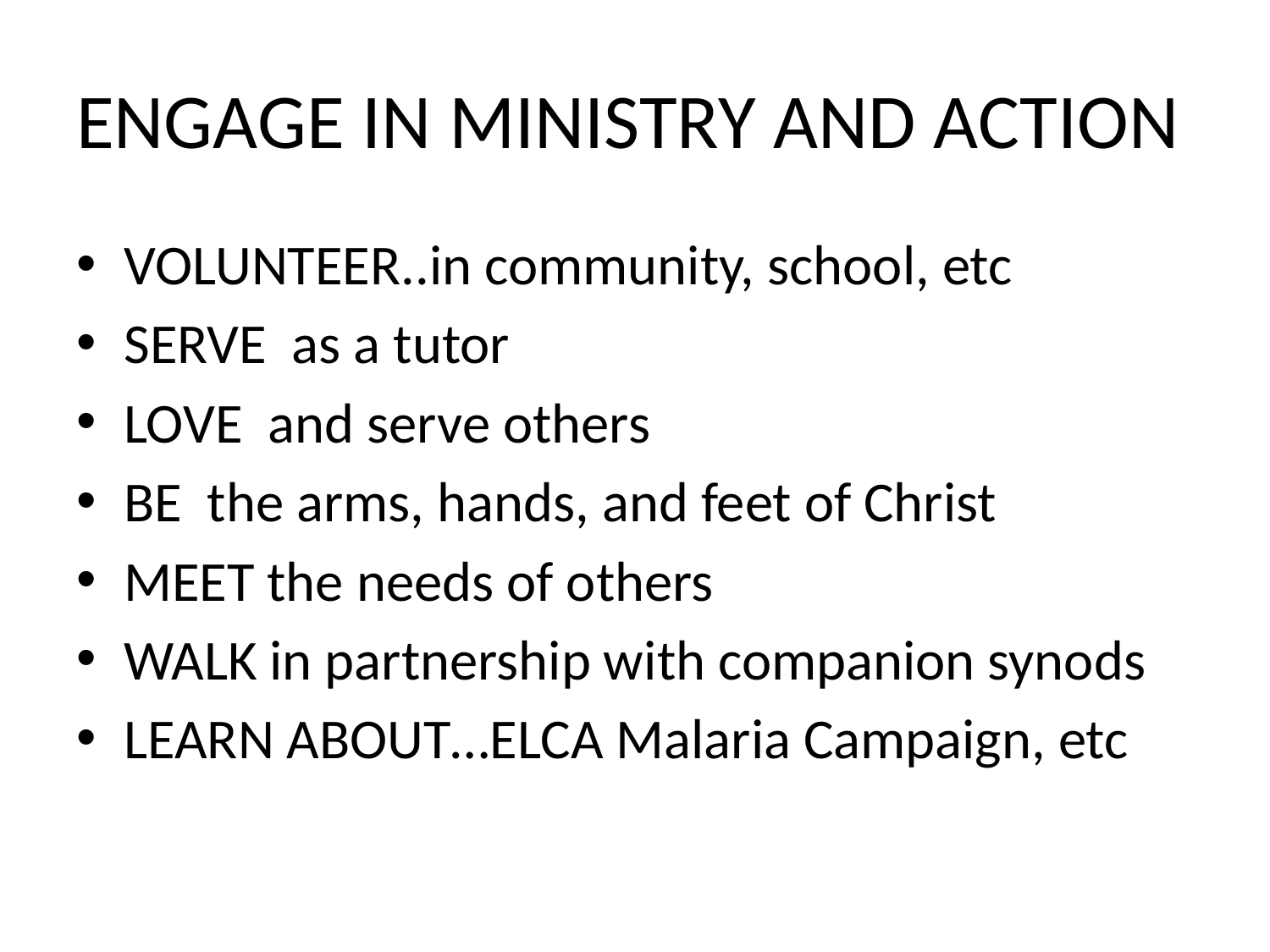

# ENGAGE IN MINISTRY AND ACTION
VOLUNTEER..in community, school, etc
SERVE  as a tutor
LOVE  and serve others
BE  the arms, hands, and feet of Christ
MEET the needs of others
WALK in partnership with companion synods
LEARN ABOUT…ELCA Malaria Campaign, etc